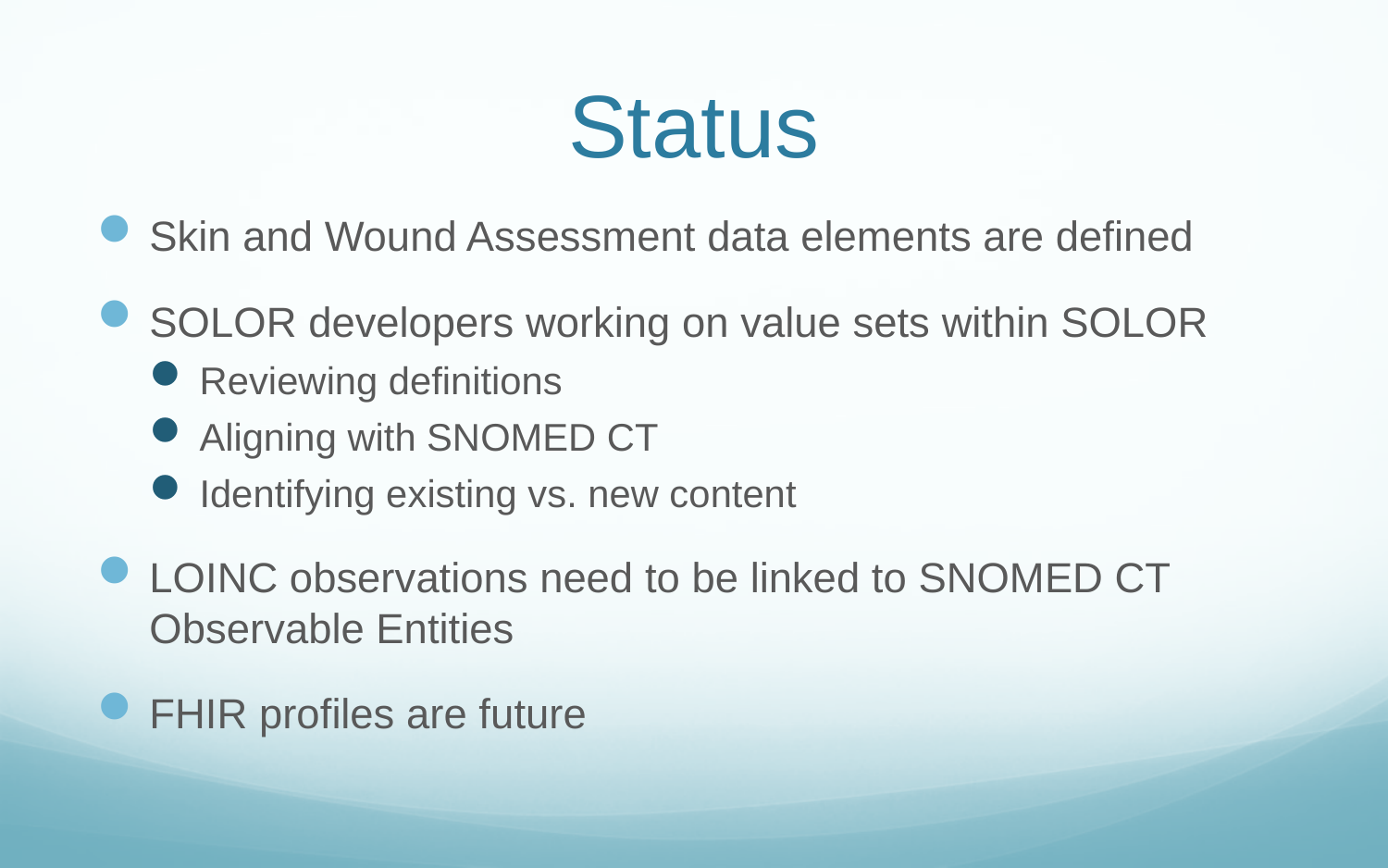

# Status
Skin and Wound Assessment data elements are defined
SOLOR developers working on value sets within SOLOR
Reviewing definitions
Aligning with SNOMED CT
Identifying existing vs. new content
LOINC observations need to be linked to SNOMED CT Observable Entities
FHIR profiles are future